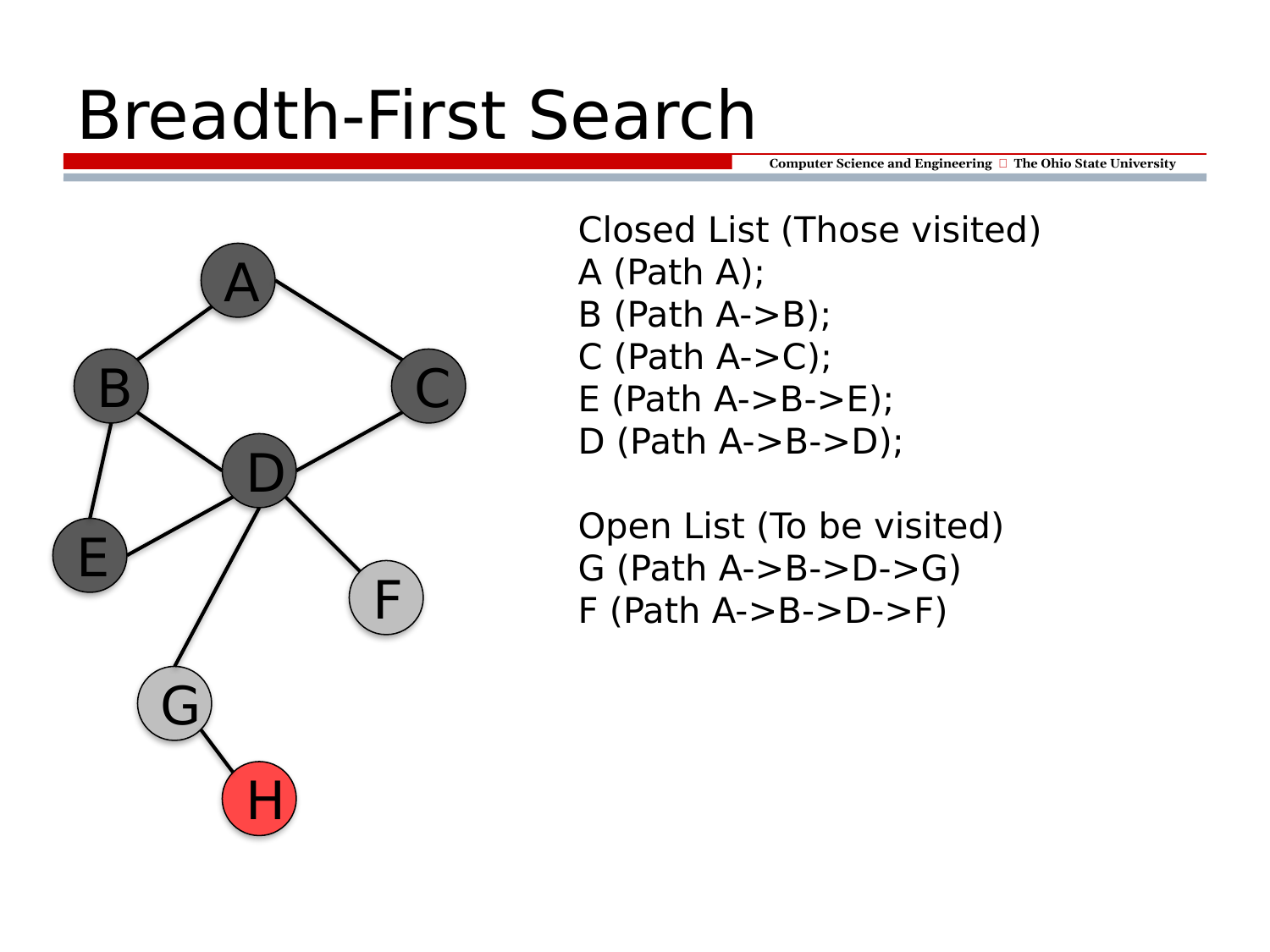

# Breadth-First Search
Closed List (Those visited)
A (Path A);
B (Path A->B);
C (Path A->C);
E (Path A->B->E);
D (Path A->B->D);

Open List (To be visited)
G (Path A->B->D->G)
F (Path A->B->D->F)

A
B
C
D
E
F
G
H